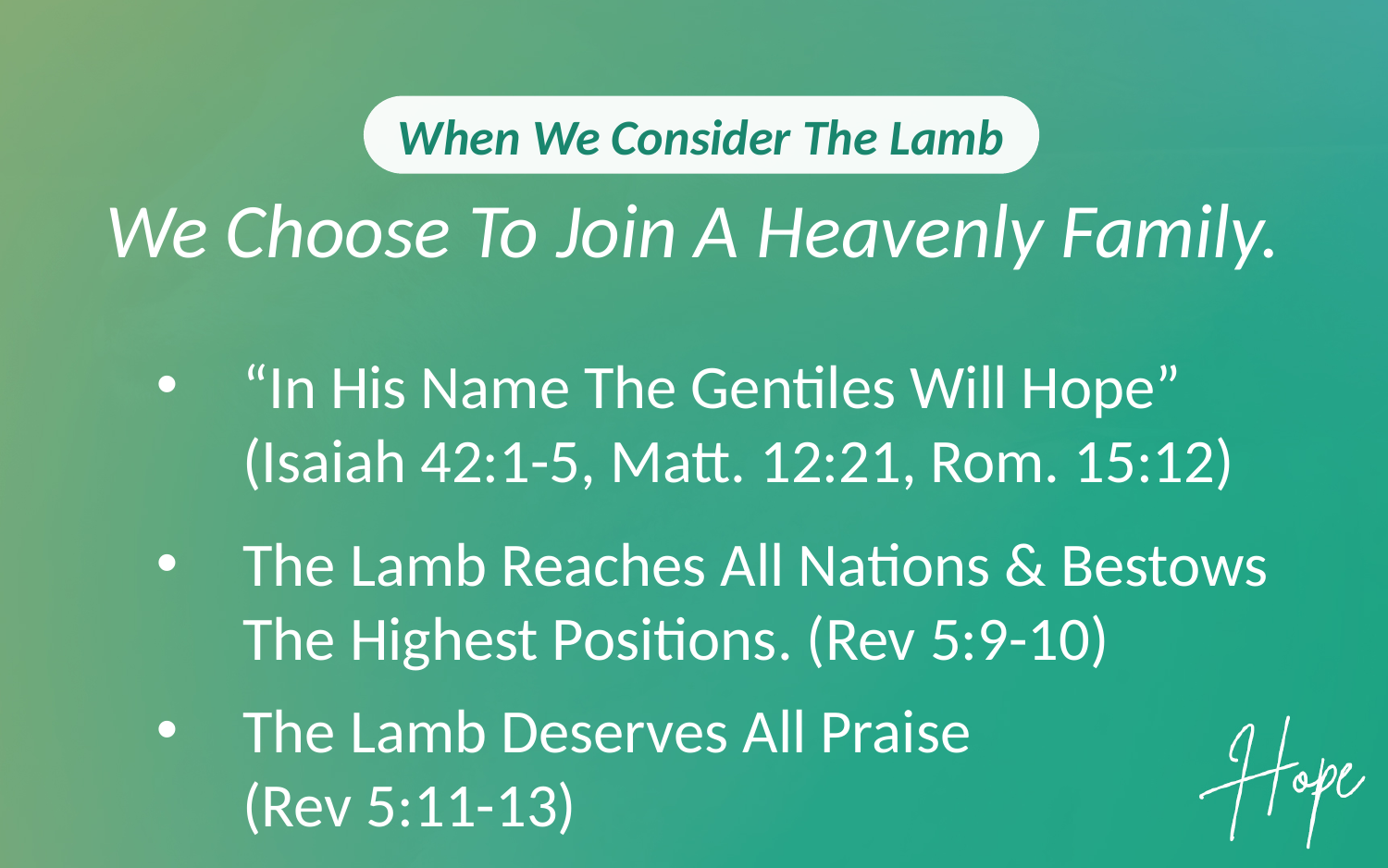

When We Consider The Lamb
We Choose To Join A Heavenly Family.
“In His Name The Gentiles Will Hope”
(Isaiah 42:1-5, Matt. 12:21, Rom. 15:12)
The Lamb Reaches All Nations & Bestows
The Highest Positions. (Rev 5:9-10)
The Lamb Deserves All Praise
(Rev 5:11-13)